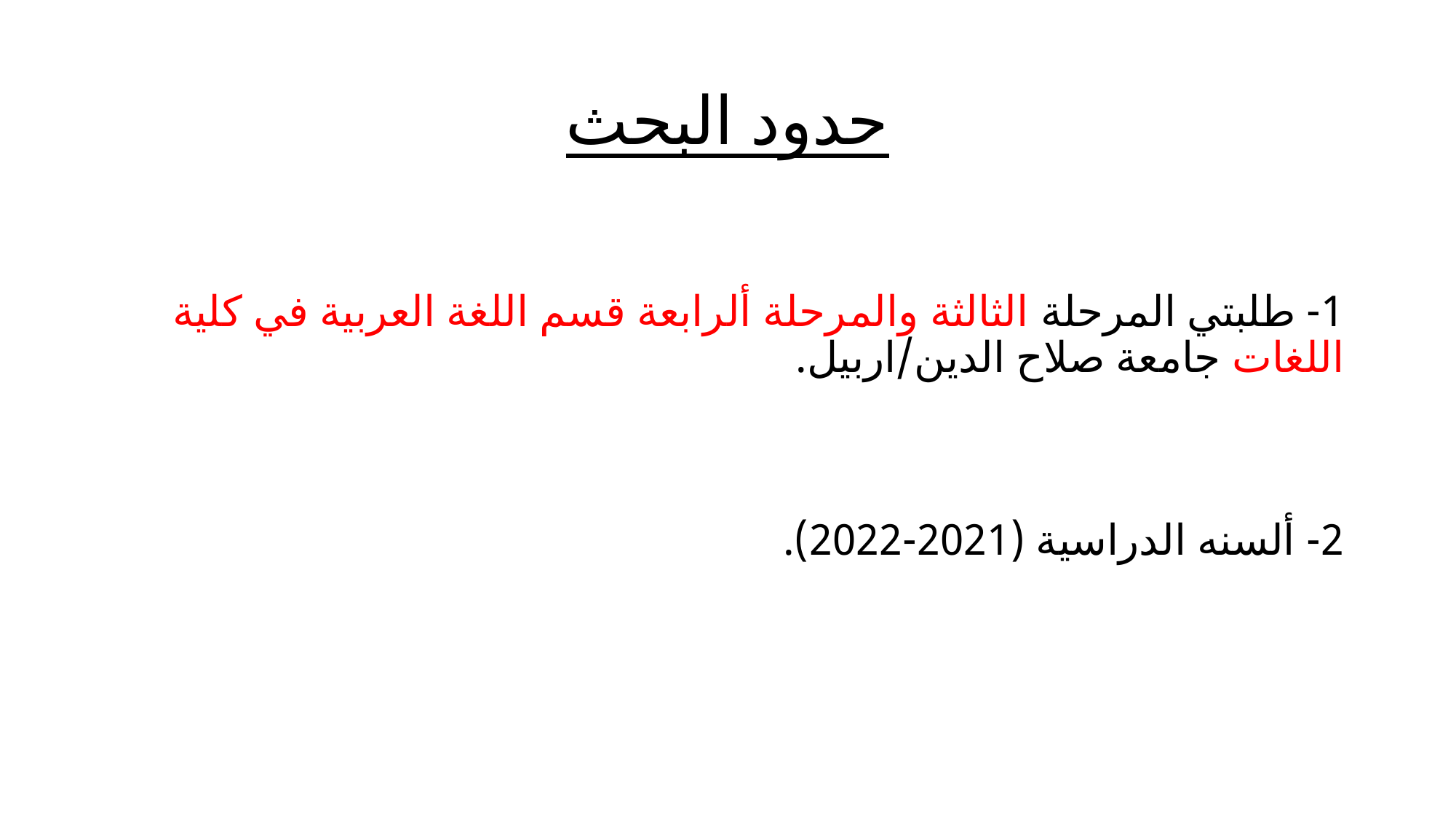

# حدود البحث

1- طلبتي المرحلة الثالثة والمرحلة ألرابعة قسم اللغة العربية في كلية اللغات جامعة صلاح الدين/اربيل.

2- ألسنه الدراسية (2021-2022).